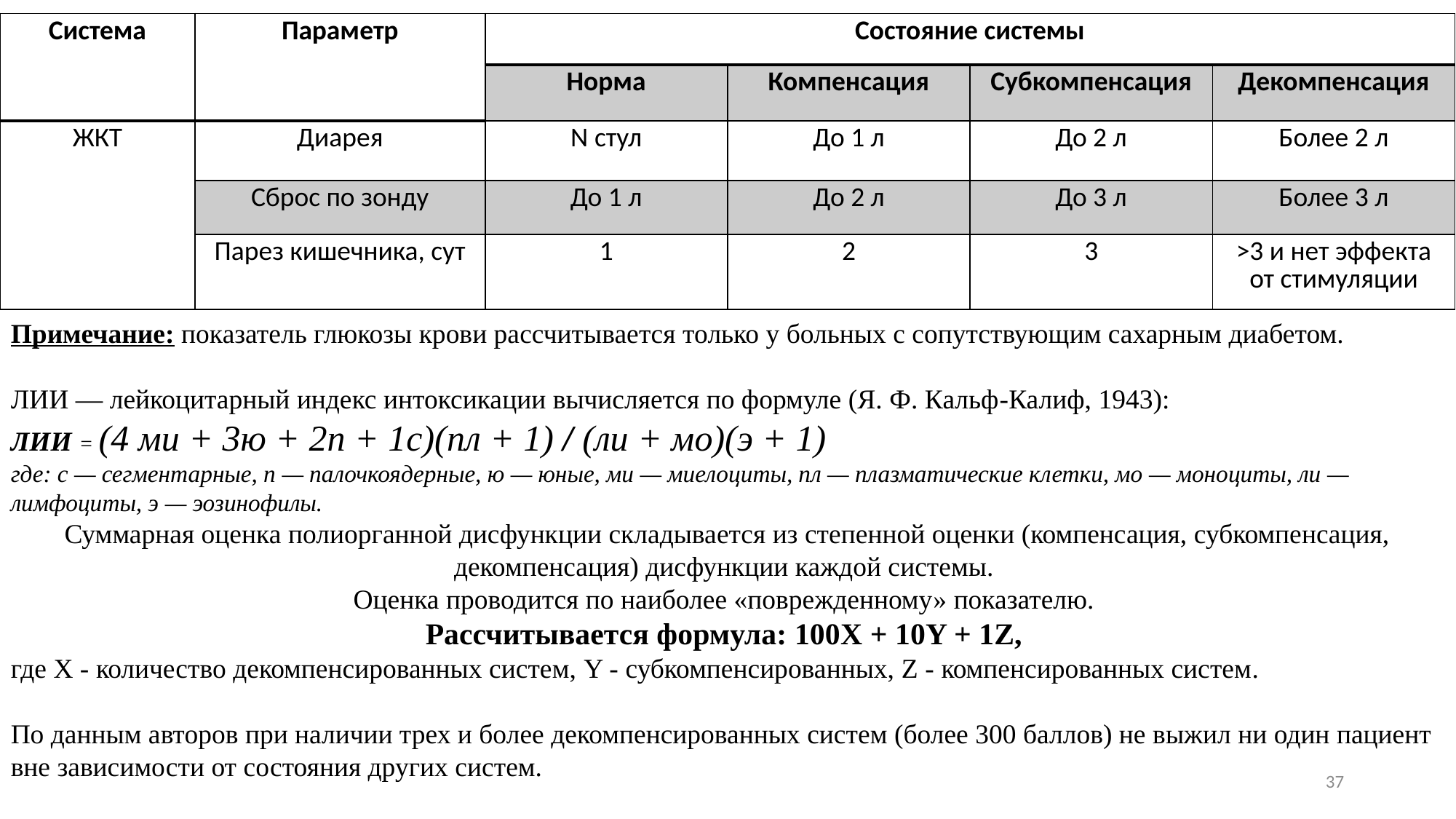

| Система | Параметр | Состояние системы |  |  |  |
| --- | --- | --- | --- | --- | --- |
|  |  | Норма | Компенсация | Субкомпенсация | Декомпенсация |
| ЖКТ | Диарея | N стул | До 1 л | До 2 л | Более 2 л |
|  | Сброс по зонду | До 1 л | До 2 л | До 3 л | Более 3 л |
|  | Парез кишечника, сут | 1 | 2 | 3 | >3 и нет эффекта от стимуляции |
Примечание: показатель глюкозы крови рассчитывается только у больных с сопутствующим сахарным диабетом.

ЛИИ — лейкоцитарный индекс интоксикации вычисляется по формуле (Я. Ф. Кальф-Калиф, 1943):
ЛИИ = (4 ми + 3ю + 2п + 1с)(пл + 1) / (ли + мо)(э + 1)
где: с — сегментарные, п — палочкоядерные, ю — юные, ми — миелоциты, пл — плазматические клетки, мо — моноциты, ли — лимфоциты, э — эозинофилы.
Суммарная оценка полиорганной дисфункции складывается из степенной оценки (компенсация, субкомпенсация, декомпенсация) дисфункции каждой системы.
Оценка проводится по наиболее «поврежденному» показателю.
Рассчитывается формула: 100X + 10Y + 1Z,
где X - количество декомпенсированных систем, Y - субкомпенсированных, Z - компенсированных систем.

По данным авторов при наличии трех и более декомпенсированных систем (более 300 баллов) не выжил ни один пациент вне зависимости от состояния других систем.
37